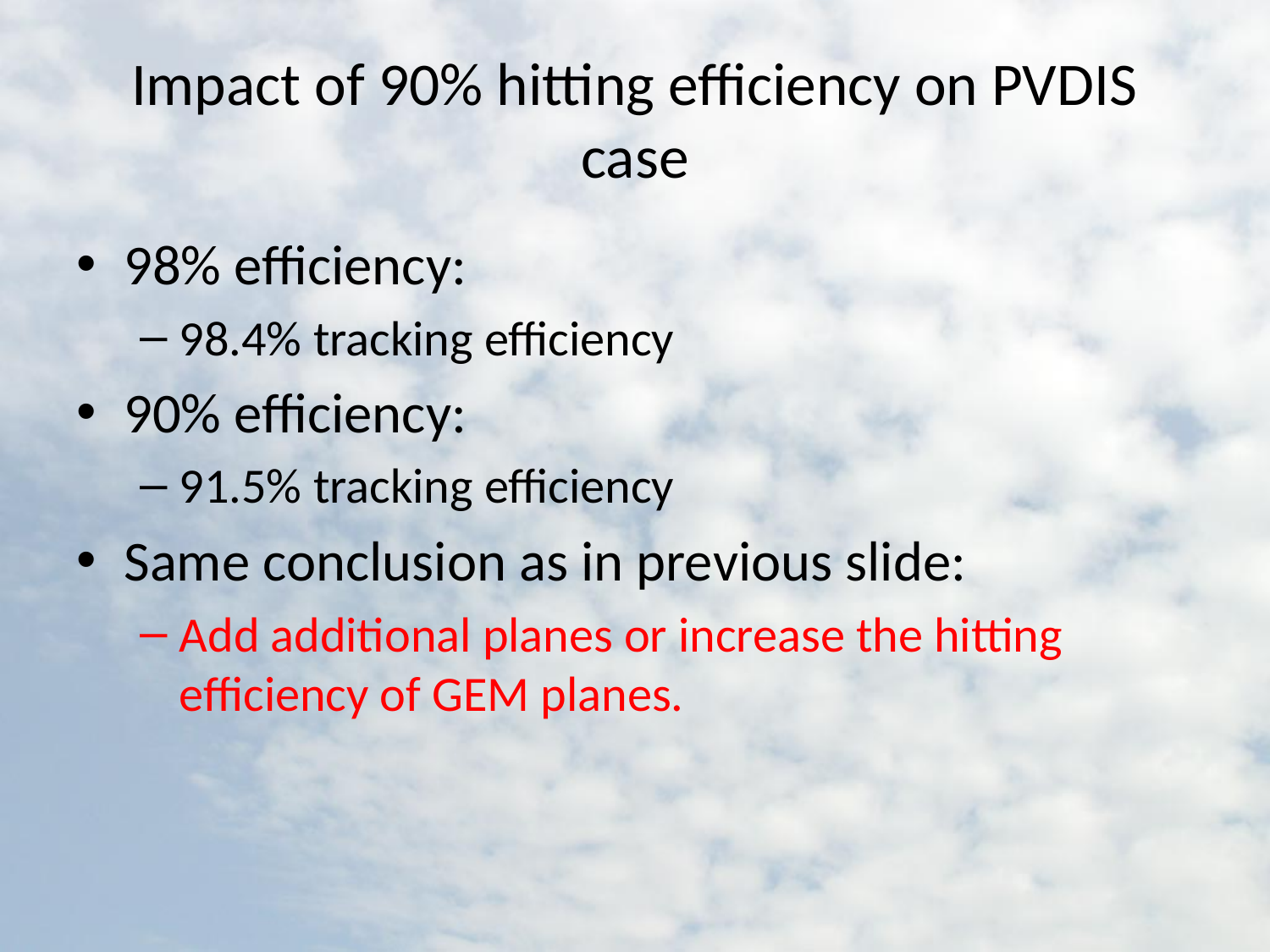

# Impact of 90% hitting efficiency on PVDIS case
98% efficiency:
98.4% tracking efficiency
90% efficiency:
91.5% tracking efficiency
Same conclusion as in previous slide:
Add additional planes or increase the hitting efficiency of GEM planes.